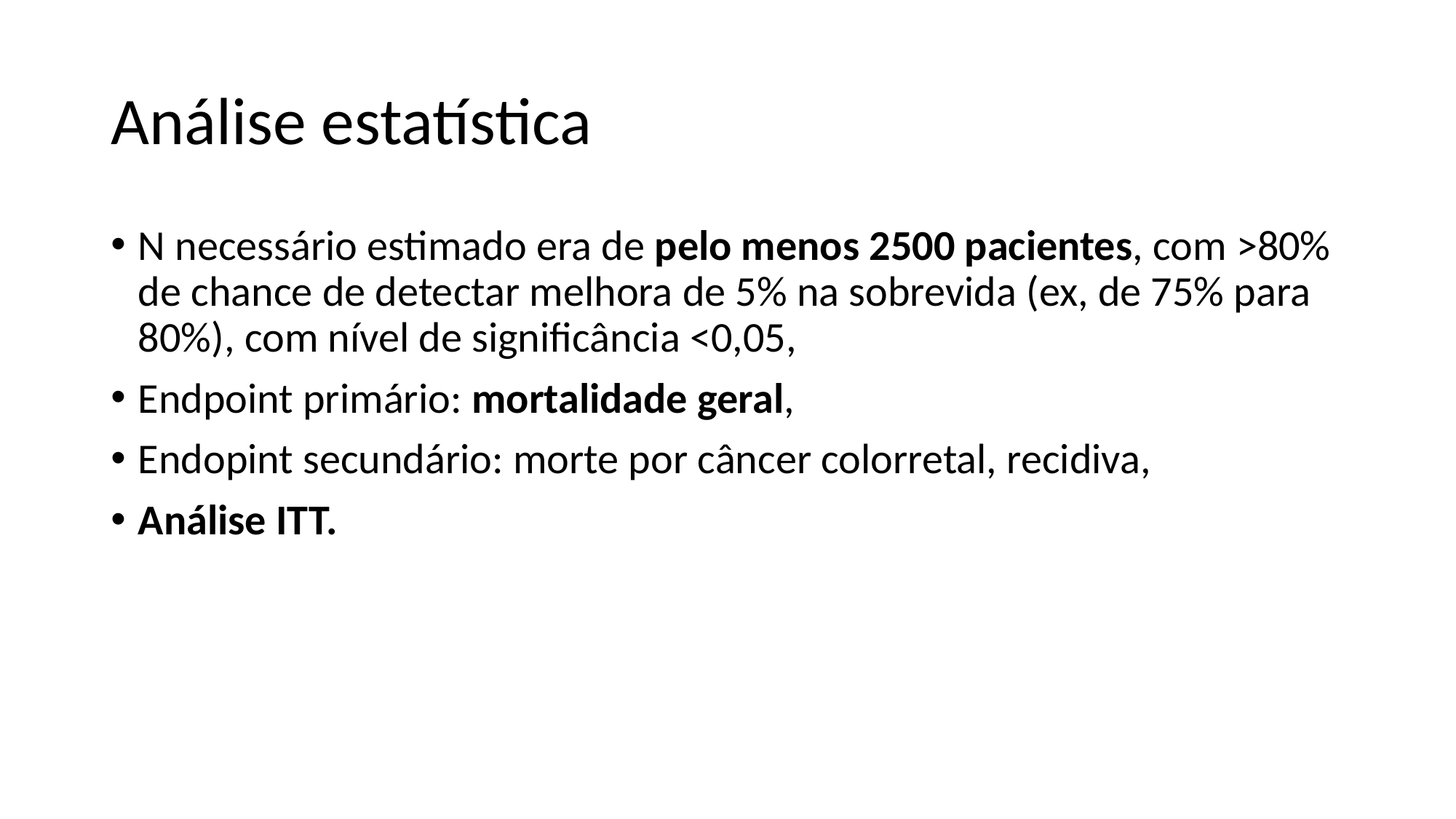

# Análise estatística
N necessário estimado era de pelo menos 2500 pacientes, com >80% de chance de detectar melhora de 5% na sobrevida (ex, de 75% para 80%), com nível de significância <0,05,
Endpoint primário: mortalidade geral,
Endopint secundário: morte por câncer colorretal, recidiva,
Análise ITT.